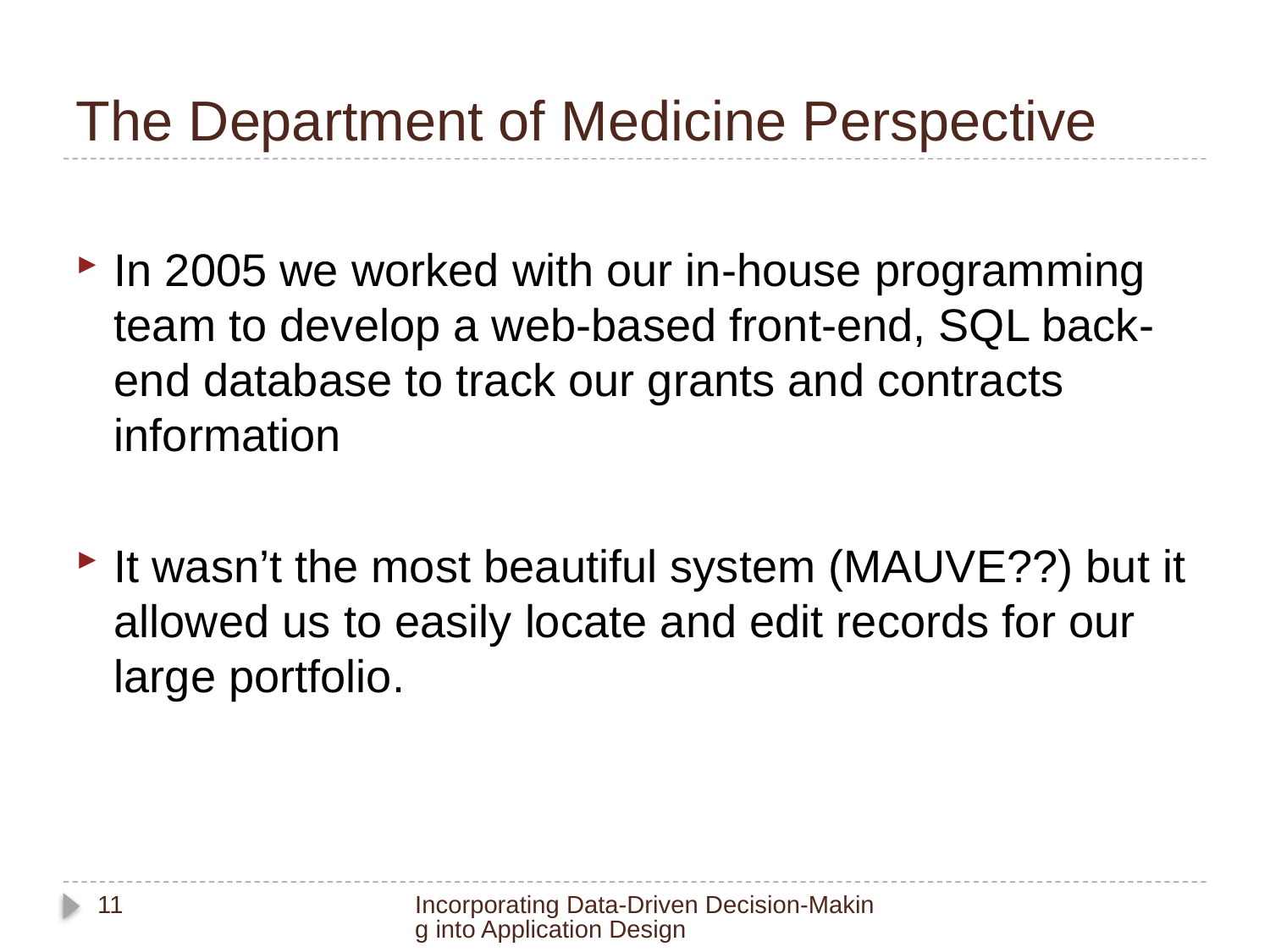

# The Department of Medicine Perspective

In 2005 we worked with our in-house programming team to develop a web-based front-end, SQL back-end database to track our grants and contracts information

It wasn’t the most beautiful system (MAUVE??) but it allowed us to easily locate and edit records for our large portfolio.
11
Incorporating Data-Driven Decision-Making into Application Design